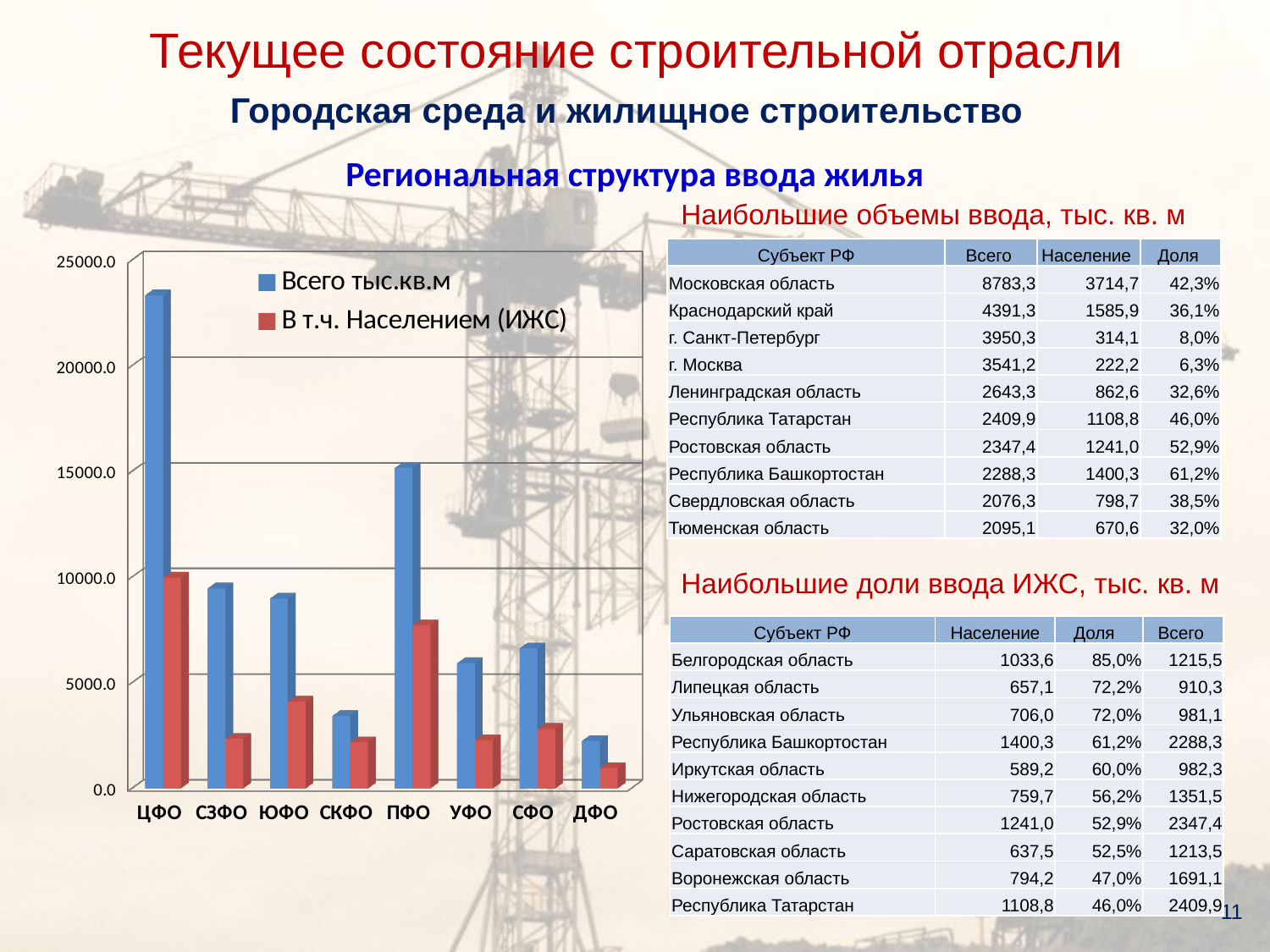

Текущее состояние строительной отрасли
Городская среда и жилищное строительство
# Региональная структура ввода жилья
Наибольшие объемы ввода, тыс. кв. м

[unsupported chart]

| Субъект РФ | Всего | Население | Доля |
| --- | --- | --- | --- |
| Московская область | 8783,3 | 3714,7 | 42,3% |
| Краснодарский край | 4391,3 | 1585,9 | 36,1% |
| г. Санкт-Петербург | 3950,3 | 314,1 | 8,0% |
| г. Москва | 3541,2 | 222,2 | 6,3% |
| Ленинградская область | 2643,3 | 862,6 | 32,6% |
| Республика Татарстан | 2409,9 | 1108,8 | 46,0% |
| Ростовская область | 2347,4 | 1241,0 | 52,9% |
| Республика Башкортостан | 2288,3 | 1400,3 | 61,2% |
| Свердловская область | 2076,3 | 798,7 | 38,5% |
| Тюменская область | 2095,1 | 670,6 | 32,0% |
Наибольшие доли ввода ИЖС, тыс. кв. м
| Субъект РФ | Население | Доля | Всего |
| --- | --- | --- | --- |
| Белгородская область | 1033,6 | 85,0% | 1215,5 |
| Липецкая область | 657,1 | 72,2% | 910,3 |
| Ульяновская область | 706,0 | 72,0% | 981,1 |
| Республика Башкортостан | 1400,3 | 61,2% | 2288,3 |
| Иркутская область | 589,2 | 60,0% | 982,3 |
| Нижегородская область | 759,7 | 56,2% | 1351,5 |
| Ростовская область | 1241,0 | 52,9% | 2347,4 |
| Саратовская область | 637,5 | 52,5% | 1213,5 |
| Воронежская область | 794,2 | 47,0% | 1691,1 |
| Республика Татарстан | 1108,8 | 46,0% | 2409,9 |
11